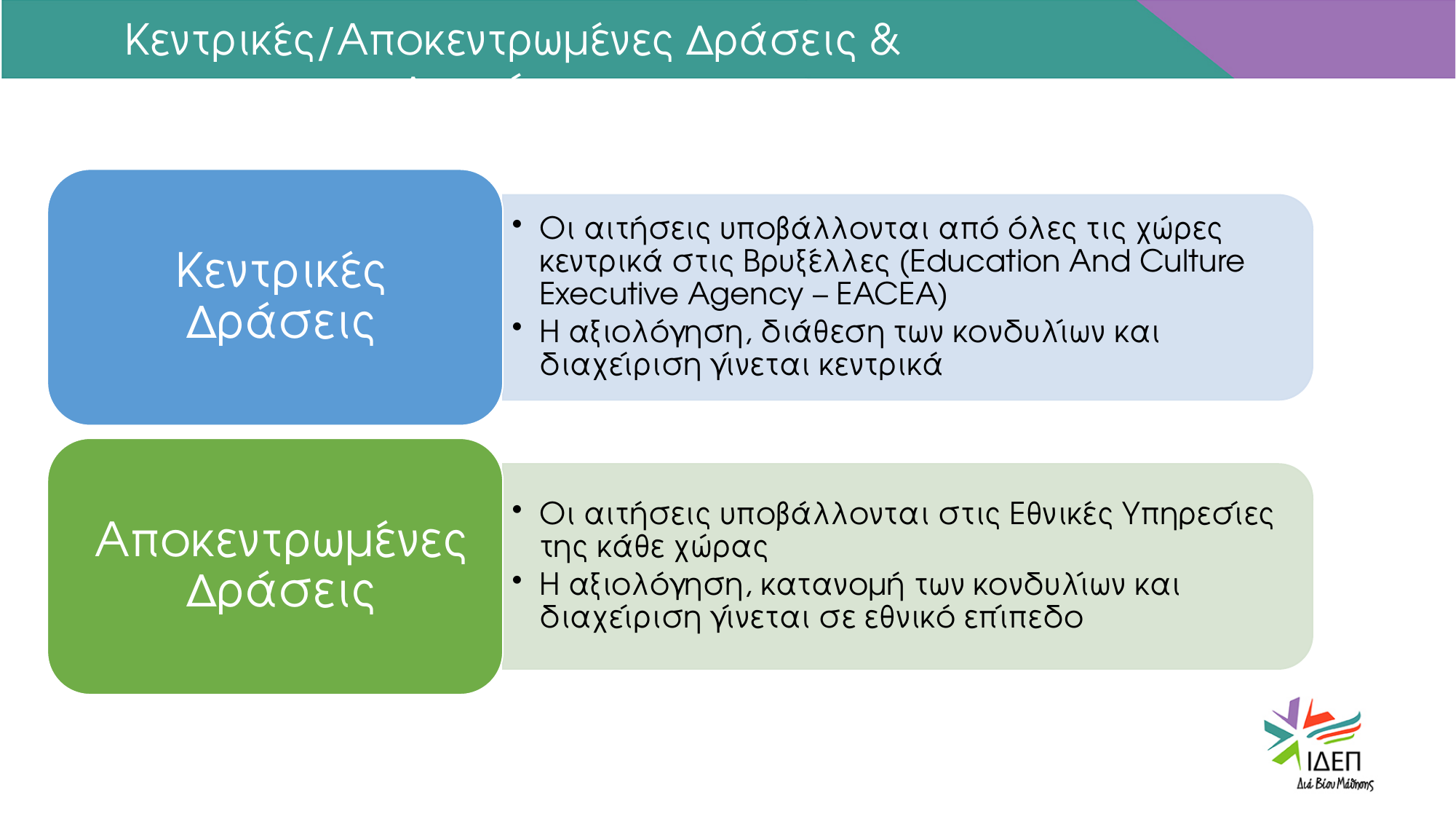

Kεντρικές/Αποκεντρωμένες Δράσεις & Διαχείριση
IPSUM
LOREM IPSUM

Οι αιτήσεις υποβάλλονται από όλες τις χώρες κεντρικά στις Βρυξέλλες (Education And Culture Executive Agency – EACEA)
Η αξιολόγηση, διάθεση των κονδυλίων και διαχείριση γίνεται κεντρικά
Κεντρικές Δράσεις
Οι αιτήσεις υποβάλλονται στις Εθνικές Υπηρεσίες της κάθε χώρας
Η αξιολόγηση, κατανομή των κονδυλίων και διαχείριση γίνεται σε εθνικό επίπεδο
Αποκεντρωμένες Δράσεις